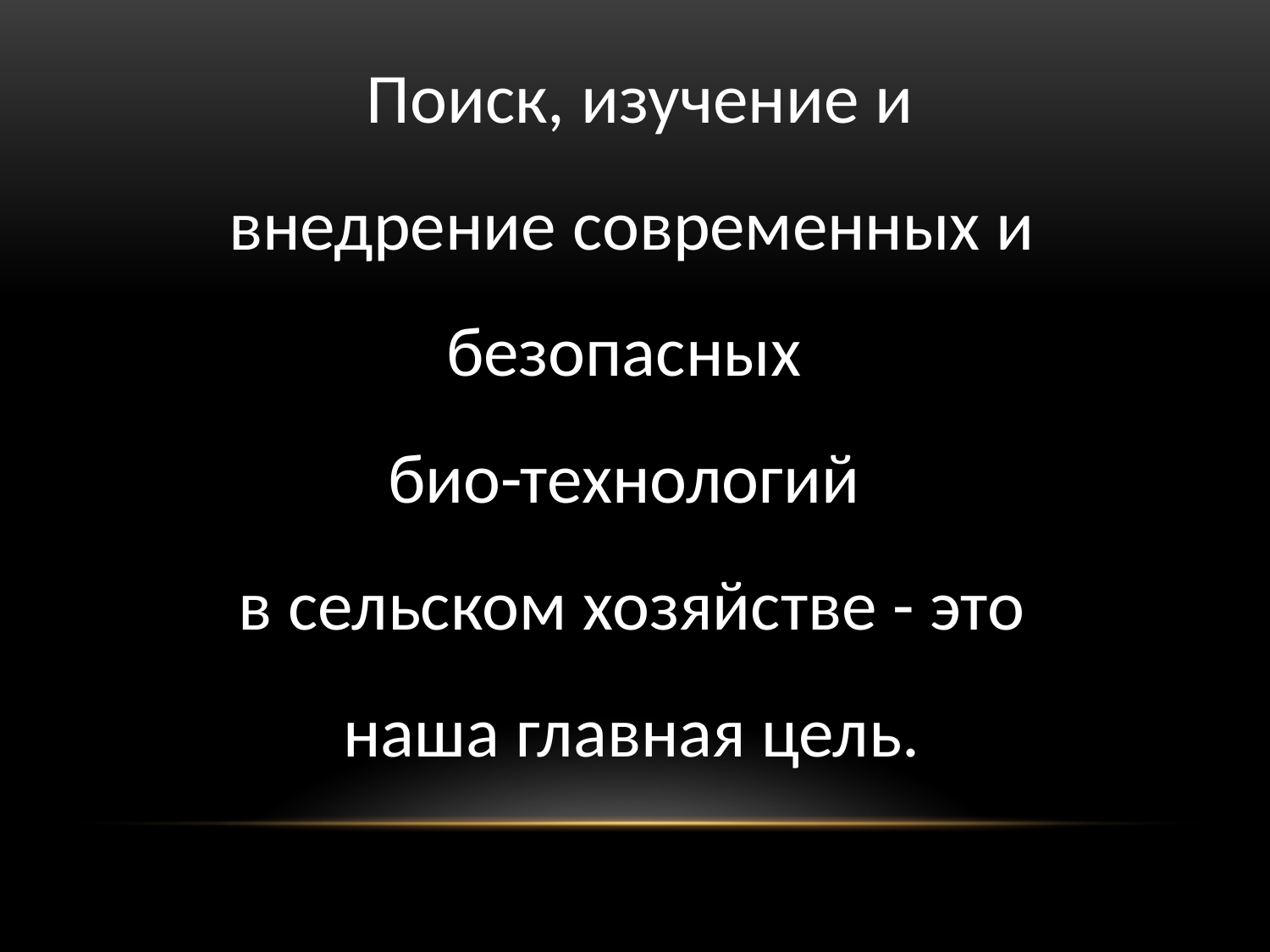

Поиск, изучение и внедрение современных и безопасных
био-технологий
в сельском хозяйстве - это наша главная цель.